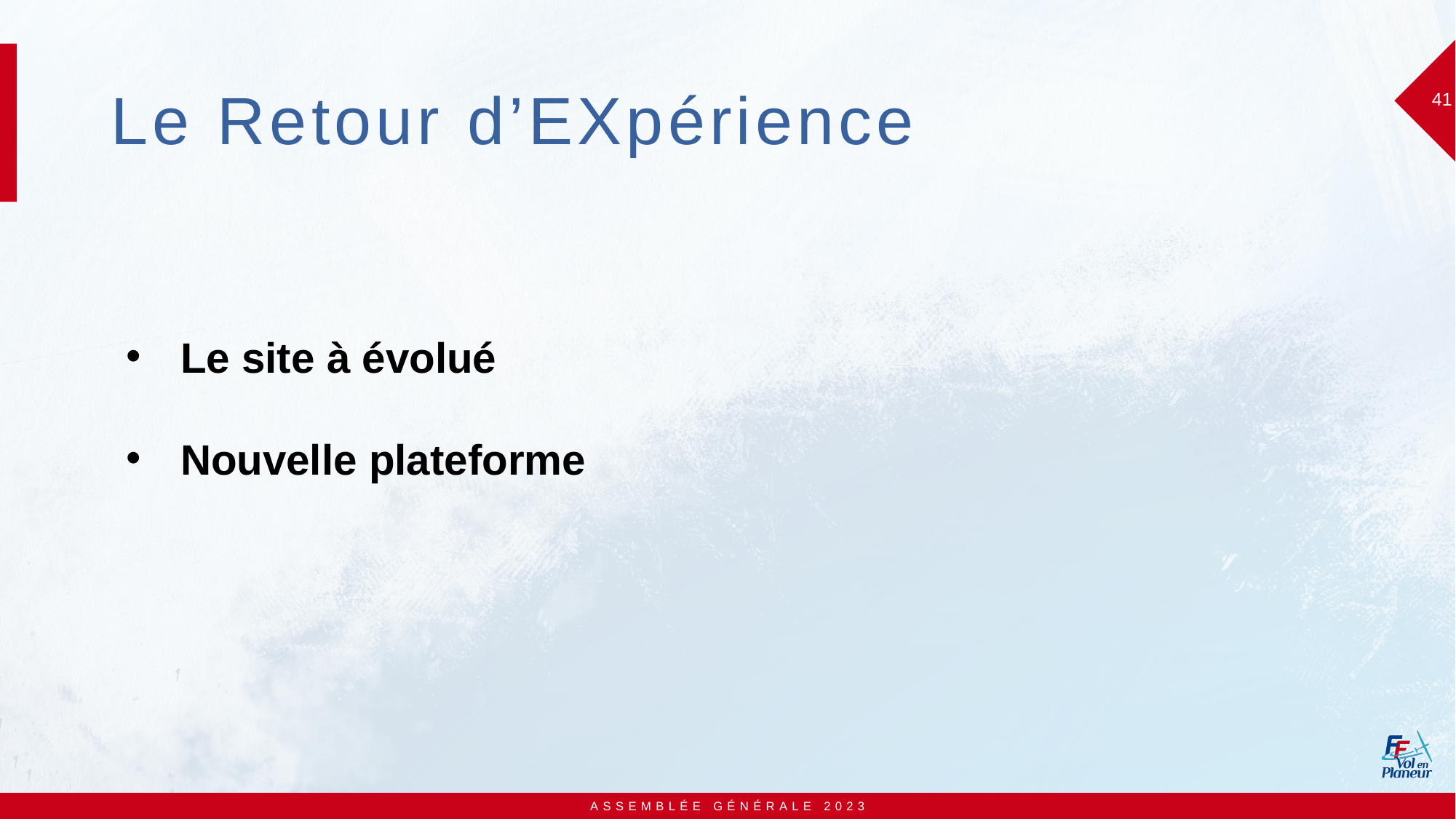

# Le Retour d’EXpérience
41

Le site à évolué

Nouvelle plateforme